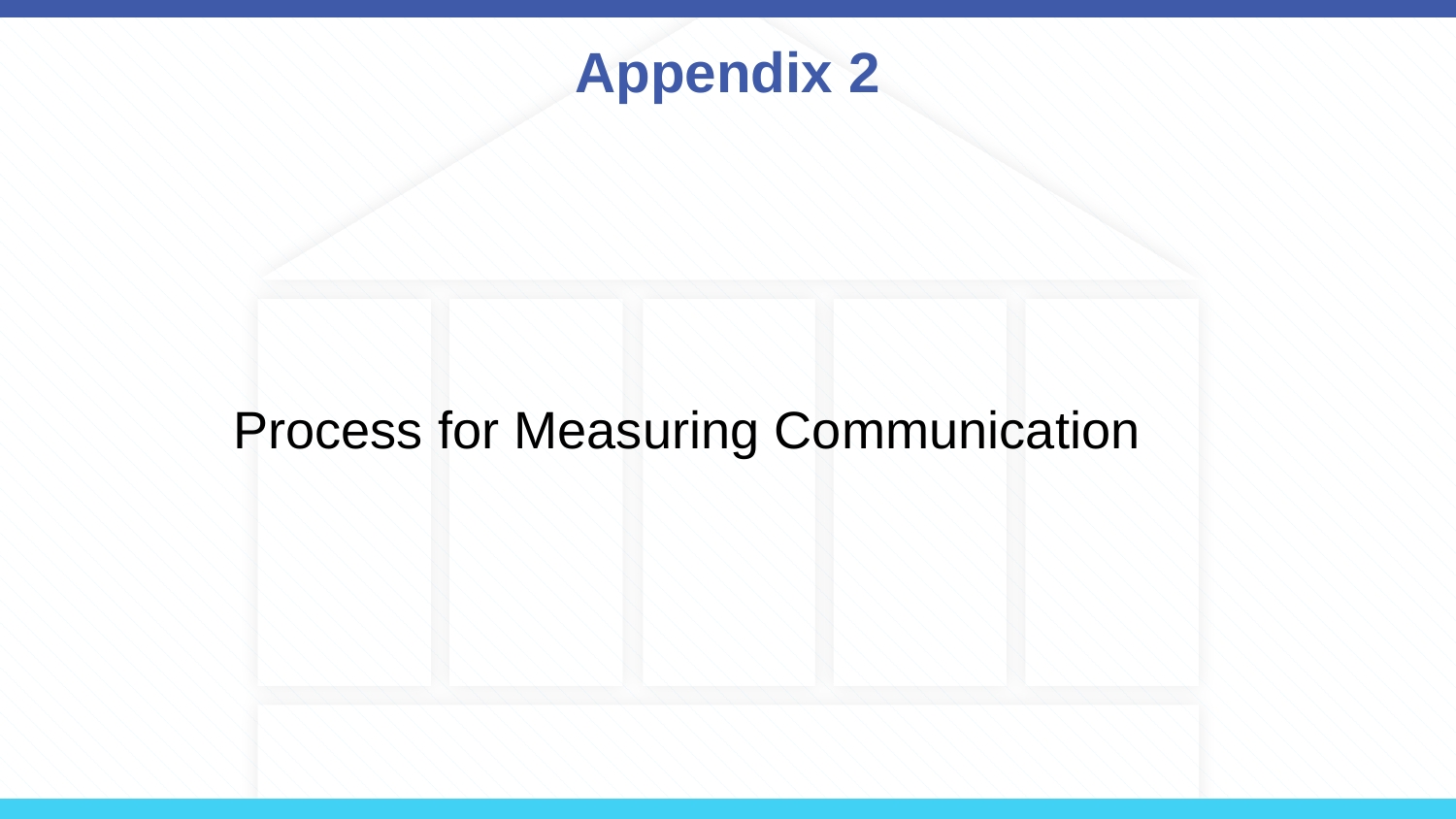

# Appendix 2

	Process for Measuring Communication